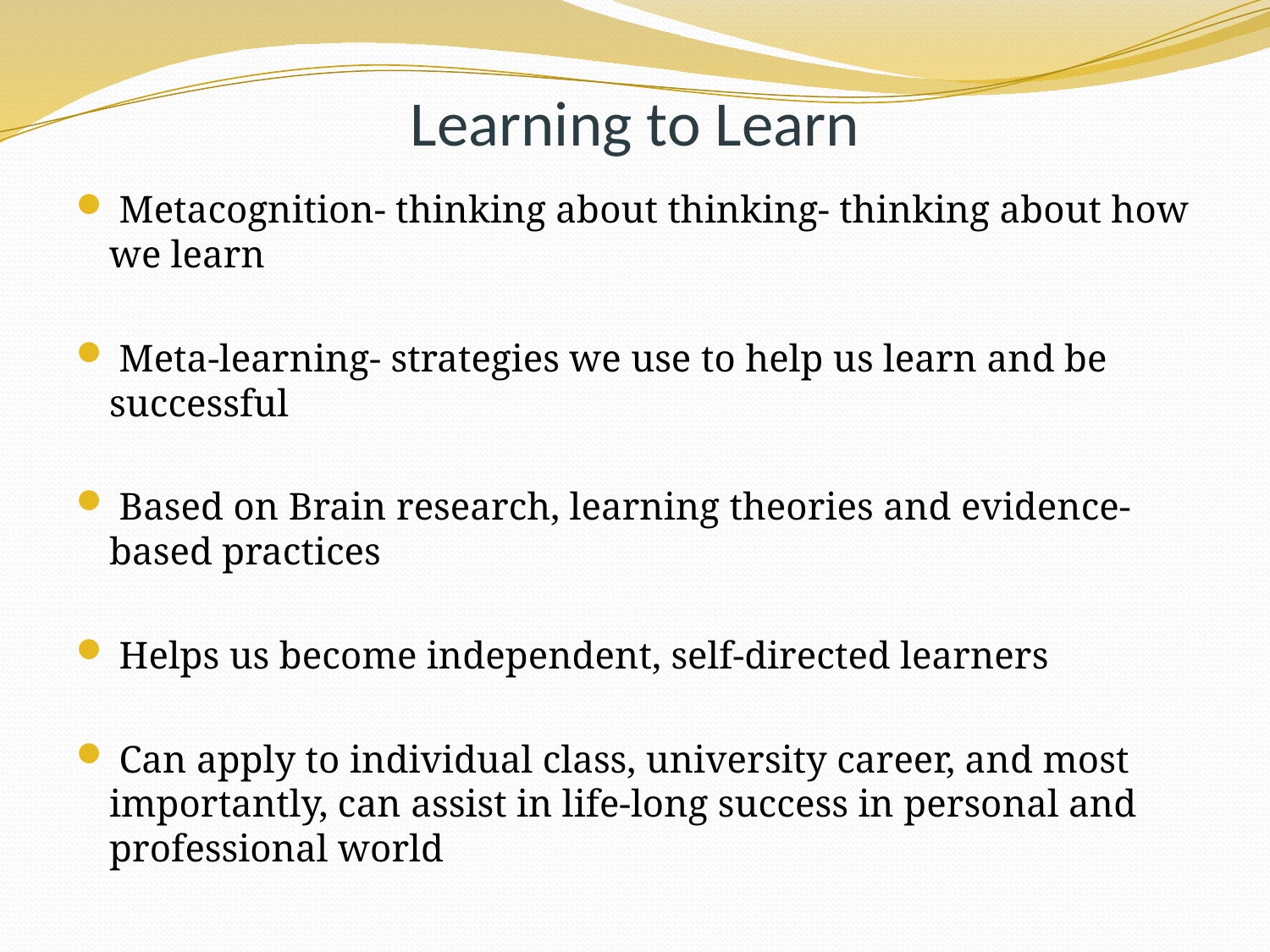

# Learning to Learn
 Metacognition- thinking about thinking- thinking about how we learn

 Meta-learning- strategies we use to help us learn and be successful

 Based on Brain research, learning theories and evidence- based practices

 Helps us become independent, self-directed learners

 Can apply to individual class, university career, and most importantly, can assist in life-long success in personal and professional world